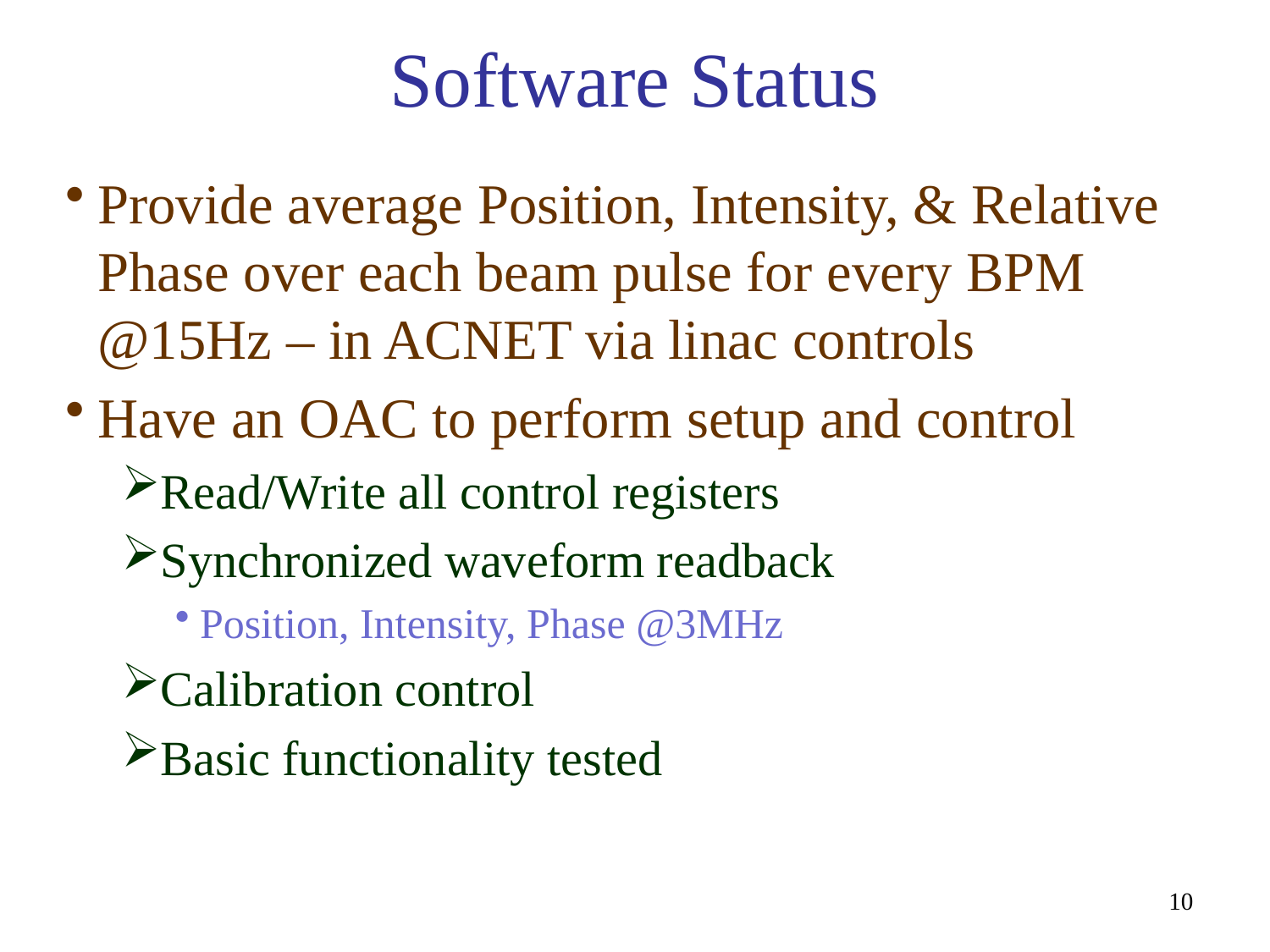

# Software Status
Provide average Position, Intensity, & Relative Phase over each beam pulse for every BPM @15Hz – in ACNET via linac controls
Have an OAC to perform setup and control
Read/Write all control registers
Synchronized waveform readback
Position, Intensity, Phase @3MHz
Calibration control
Basic functionality tested

10